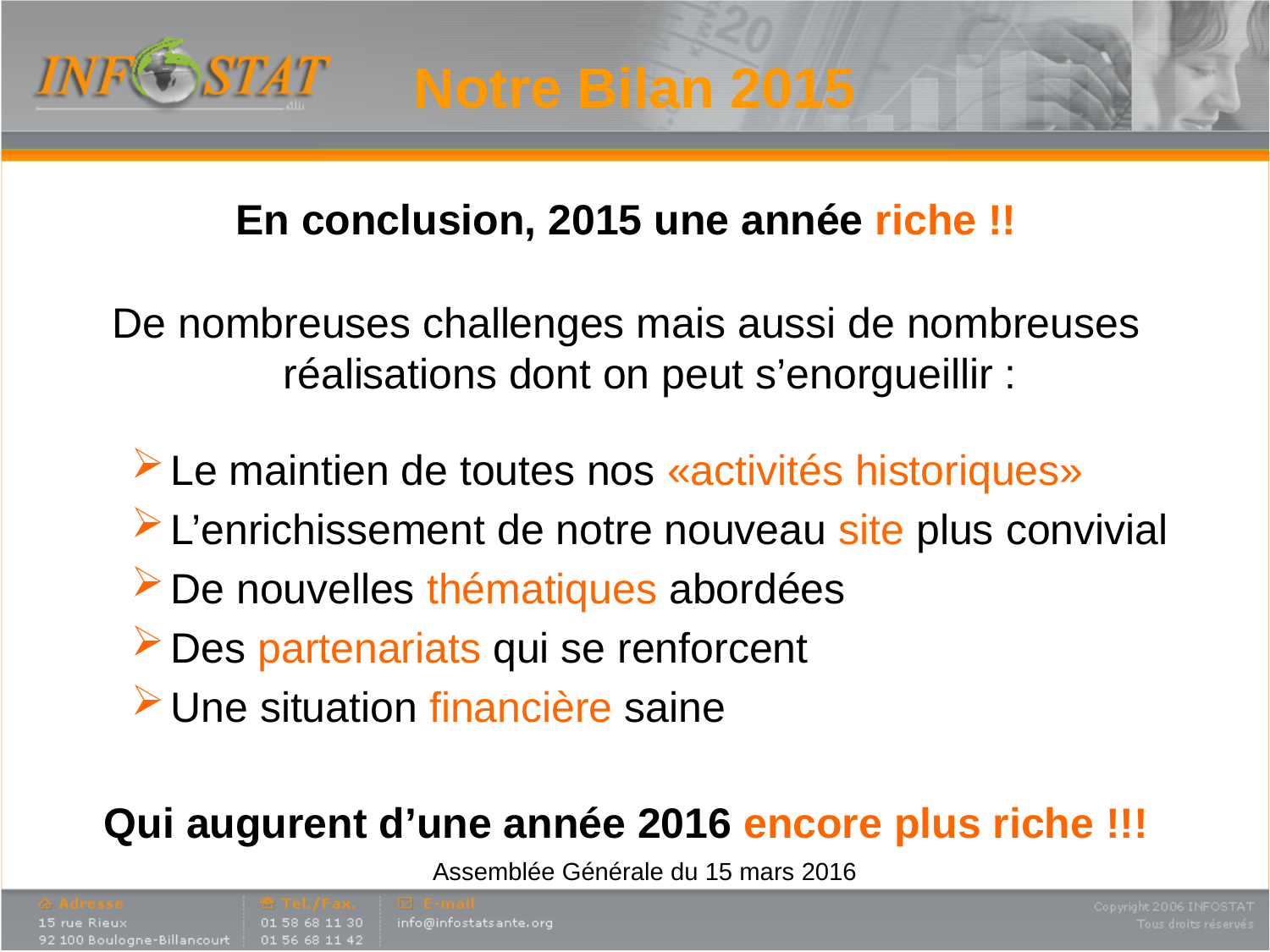

# Notre Bilan 2015
En conclusion, 2015 une année riche !!

De nombreuses challenges mais aussi de nombreuses réalisations dont on peut s’enorgueillir :

Le maintien de toutes nos «activités historiques»
L’enrichissement de notre nouveau site plus convivial
De nouvelles thématiques abordées
Des partenariats qui se renforcent
Une situation financière saine

Qui augurent d’une année 2016 encore plus riche !!!
Assemblée Générale du 15 mars 2016